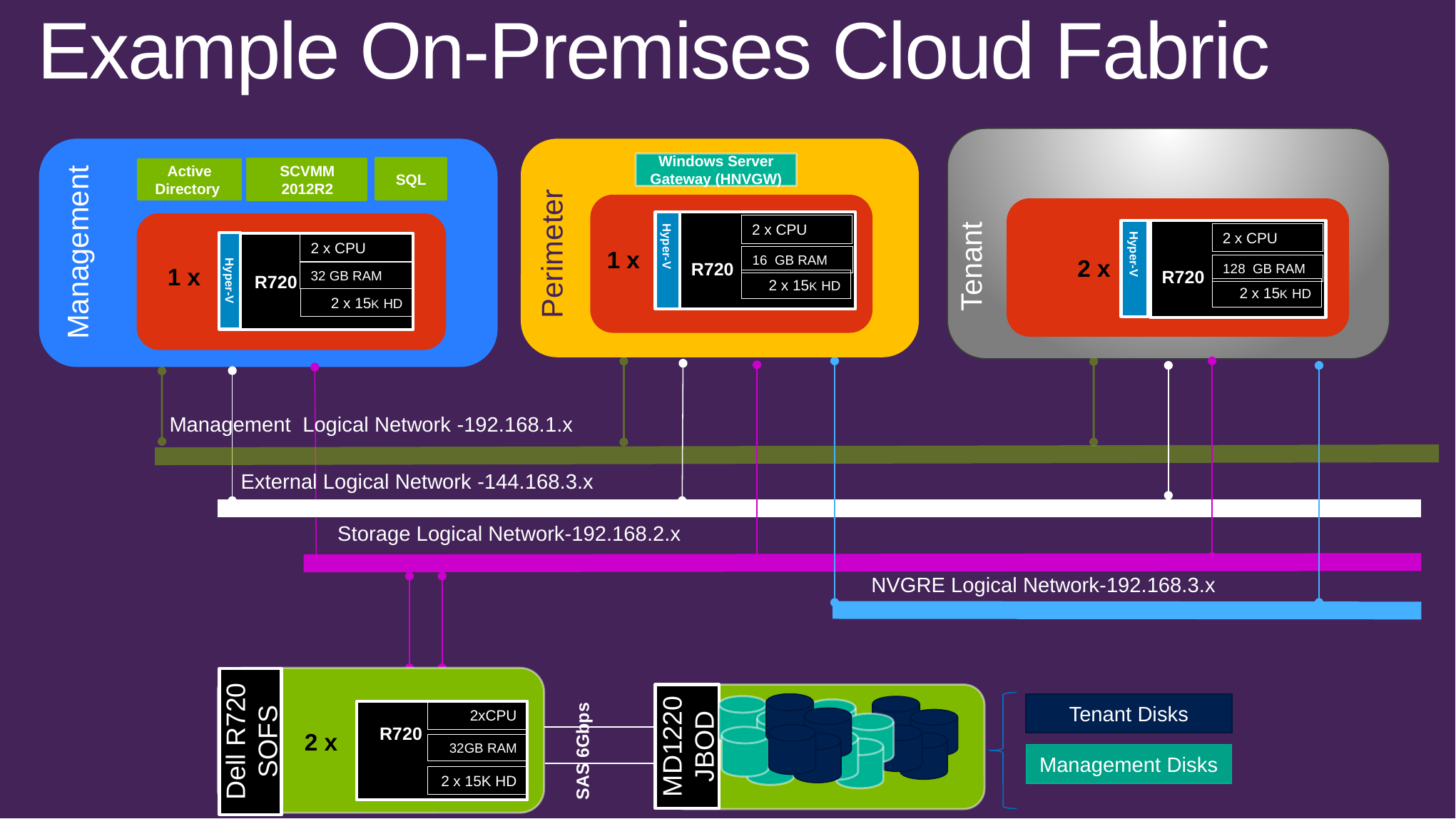

# Example On-Premises Cloud Fabric
Tenant

2 x CPU
2 x
128  GB RAM
R720
2 x 15K HD

Hyper-V
Perimeter

Windows Server Gateway (HNVGW)

2 x CPU
Hyper-V
1 x
16  GB RAM

R720
2 x 15K HD
Management

SQL

SCVMM 2012R2
Active Directory

2 x CPU
1 x
32 GB RAM
R720
Hyper-V

2 x 15K HD
Management  Logical Network -192.168.1.x
External Logical Network -144.168.3.x
Storage Logical Network-192.168.2.x
NVGRE Logical Network-192.168.3.x

Dell R720 SOFS
2xCPU
R720
2 x
32GB RAM
2 x 15K HD

MD1220 JBOD

Tenant Disks
SAS 6Gbps
Management Disks